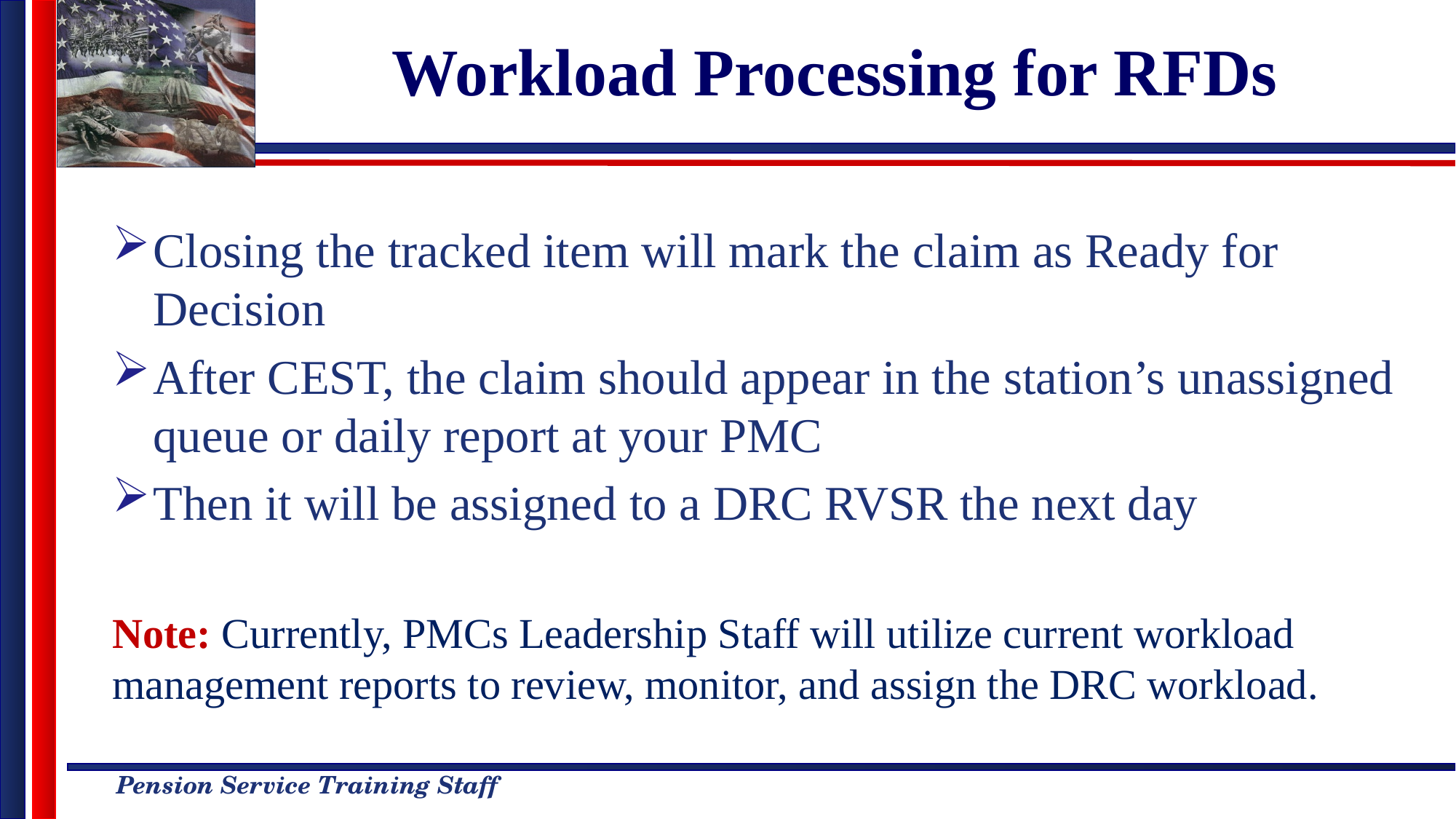

# Workload Processing for RFDs
Closing the tracked item will mark the claim as Ready for Decision
After CEST, the claim should appear in the station’s unassigned queue or daily report at your PMC
Then it will be assigned to a DRC RVSR the next day

Note: Currently, PMCs Leadership Staff will utilize current workload management reports to review, monitor, and assign the DRC workload.